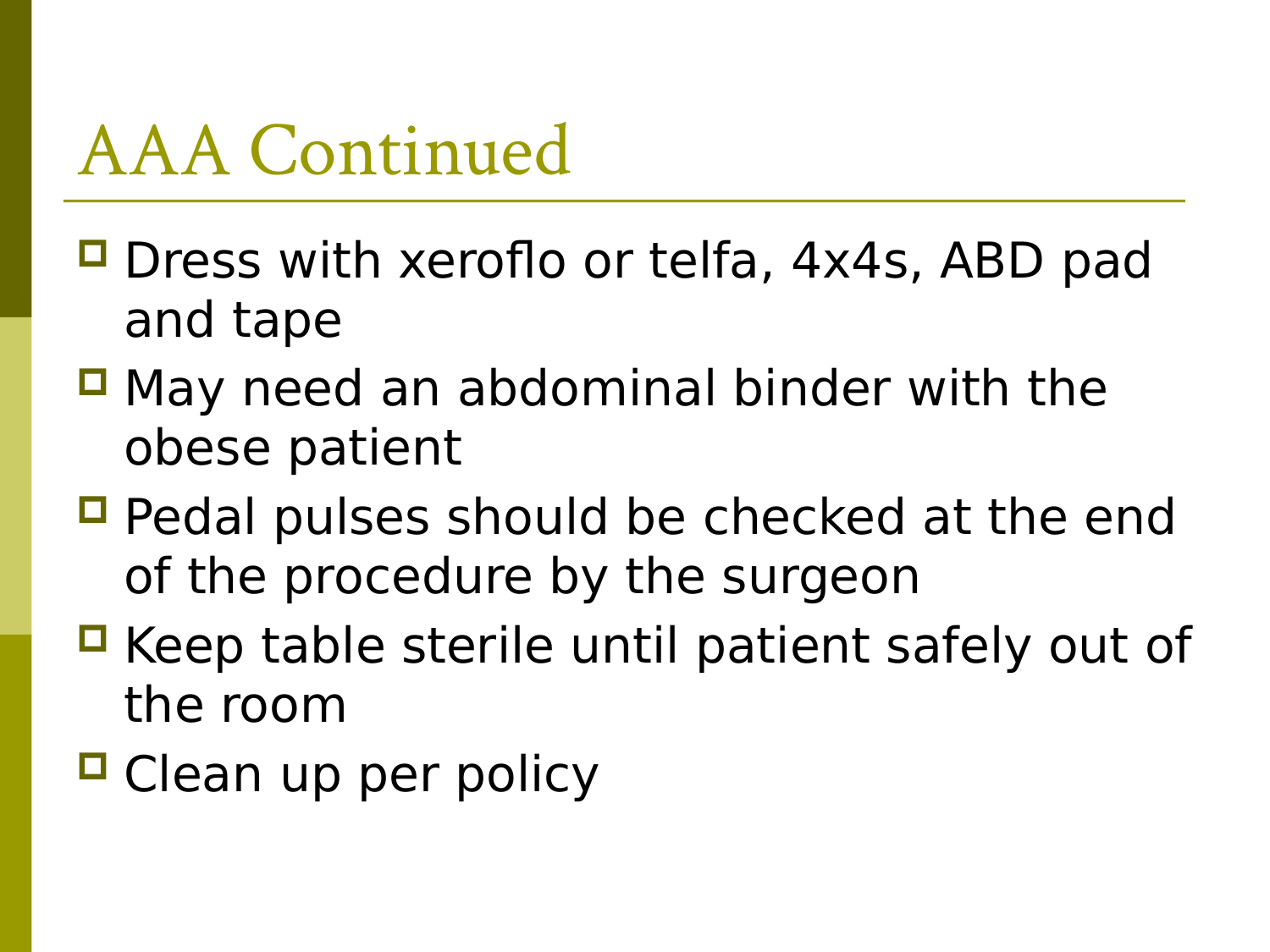

# AAA Continued
Dress with xeroflo or telfa, 4x4s, ABD pad and tape
May need an abdominal binder with the obese patient
Pedal pulses should be checked at the end of the procedure by the surgeon
Keep table sterile until patient safely out of the room
Clean up per policy